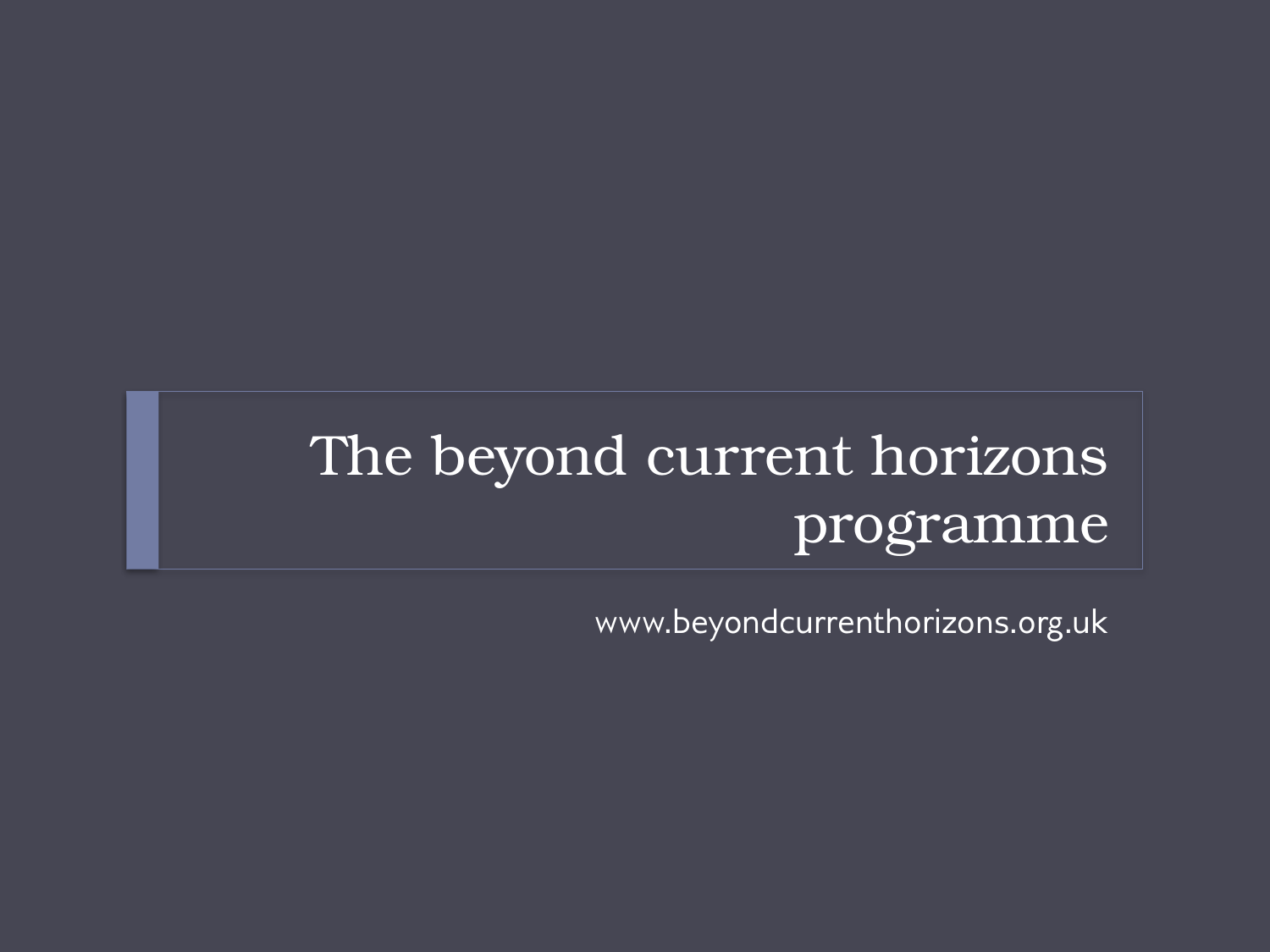

# The beyond current horizons programme
www.beyondcurrenthorizons.org.uk